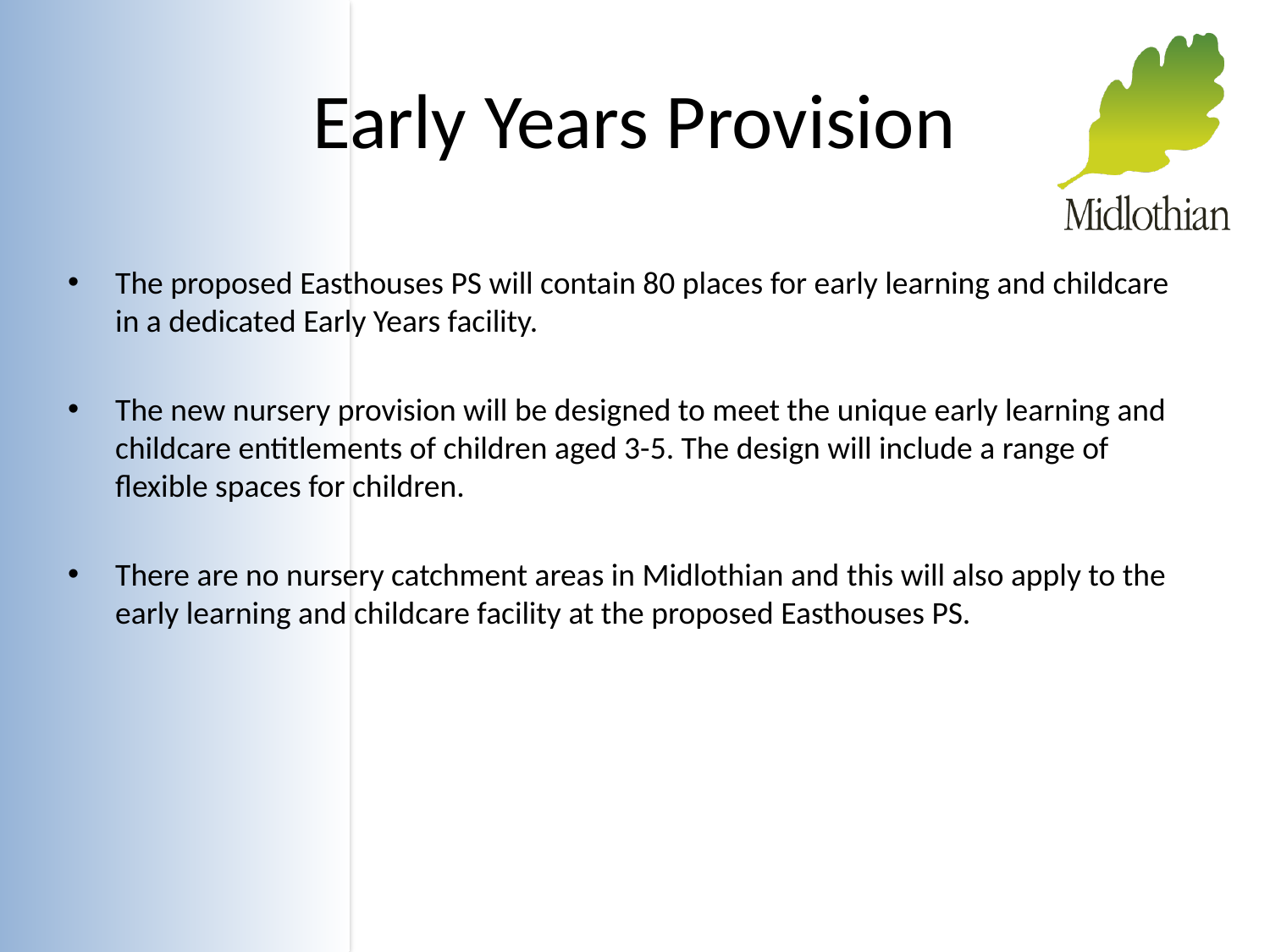

# Early Years Provision
The proposed Easthouses PS will contain 80 places for early learning and childcare in a dedicated Early Years facility.

The new nursery provision will be designed to meet the unique early learning and childcare entitlements of children aged 3-5. The design will include a range of flexible spaces for children.

There are no nursery catchment areas in Midlothian and this will also apply to the early learning and childcare facility at the proposed Easthouses PS.